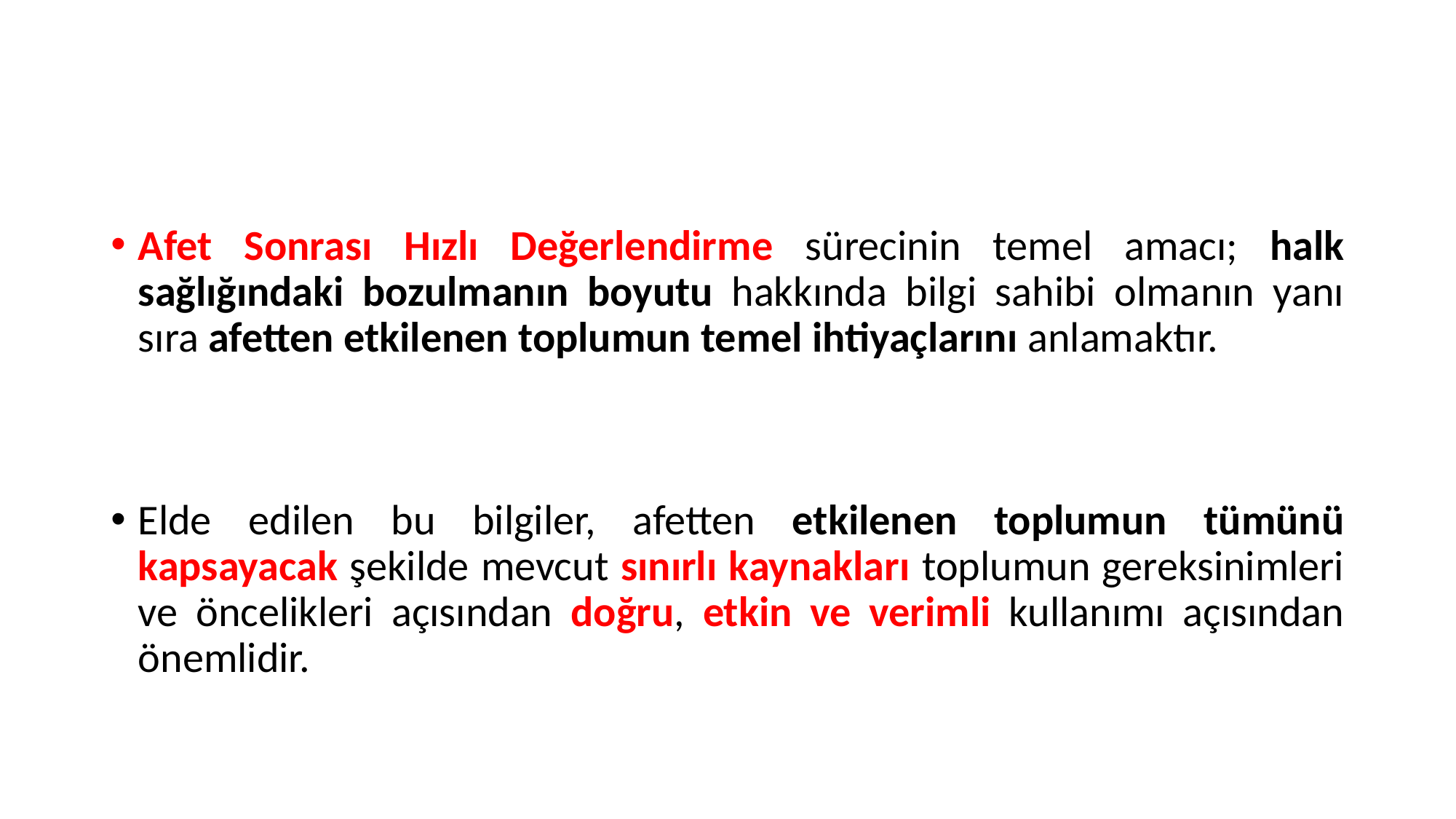

#
Afet Sonrası Hızlı Değerlendirme sürecinin temel amacı; halk sağlığındaki bozulmanın boyutu hakkında bilgi sahibi olmanın yanı sıra afetten etkilenen toplumun temel ihtiyaçlarını anlamaktır.

Elde edilen bu bilgiler, afetten etkilenen toplumun tümünü kapsayacak şekilde mevcut sınırlı kaynakları toplumun gereksinimleri ve öncelikleri açısından doğru, etkin ve verimli kullanımı açısından önemlidir.